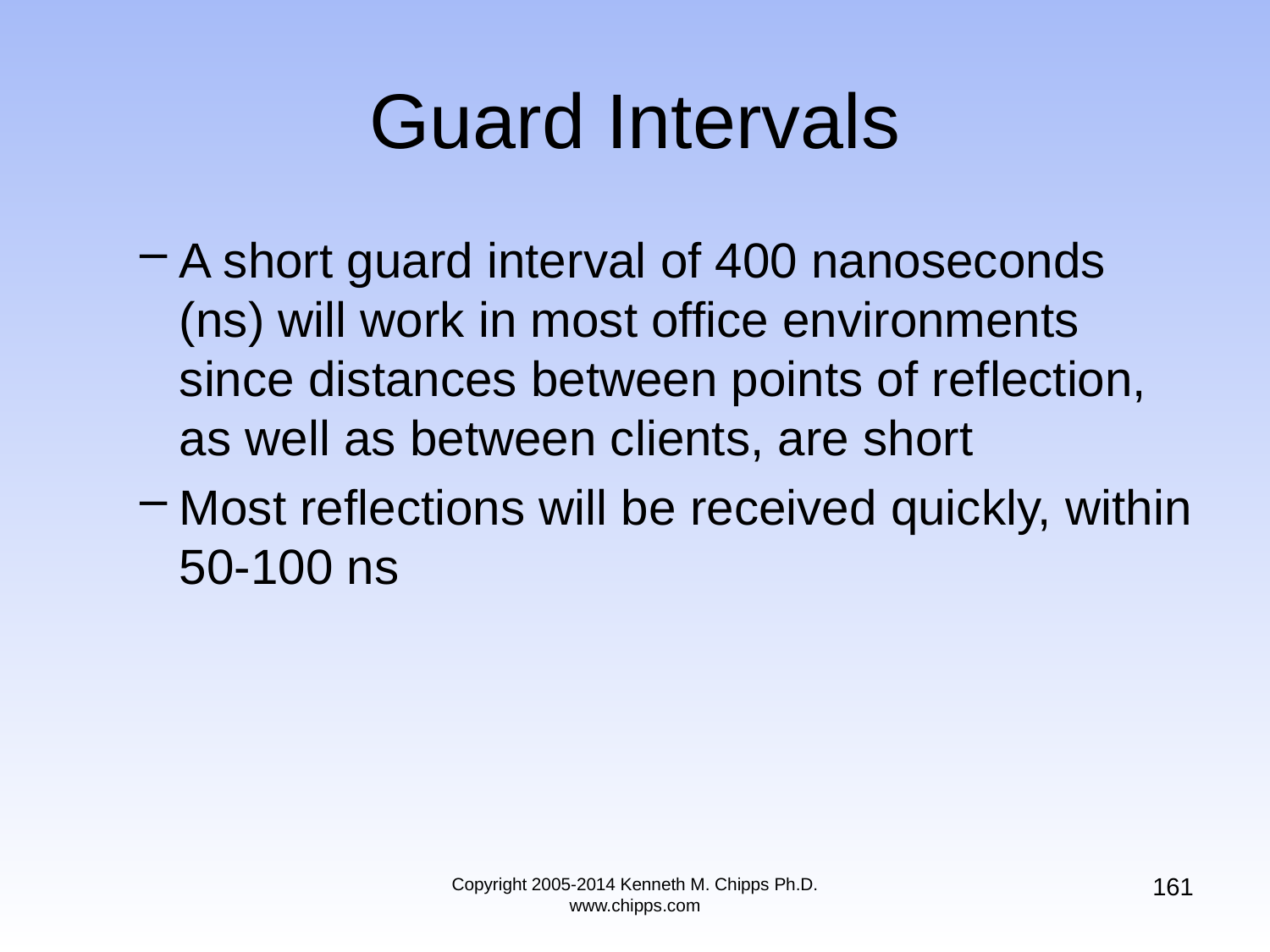

# Guard Intervals
A short guard interval of 400 nanoseconds (ns) will work in most office environments since distances between points of reflection, as well as between clients, are short
Most reflections will be received quickly, within 50-100 ns
161
Copyright 2005-2014 Kenneth M. Chipps Ph.D. www.chipps.com